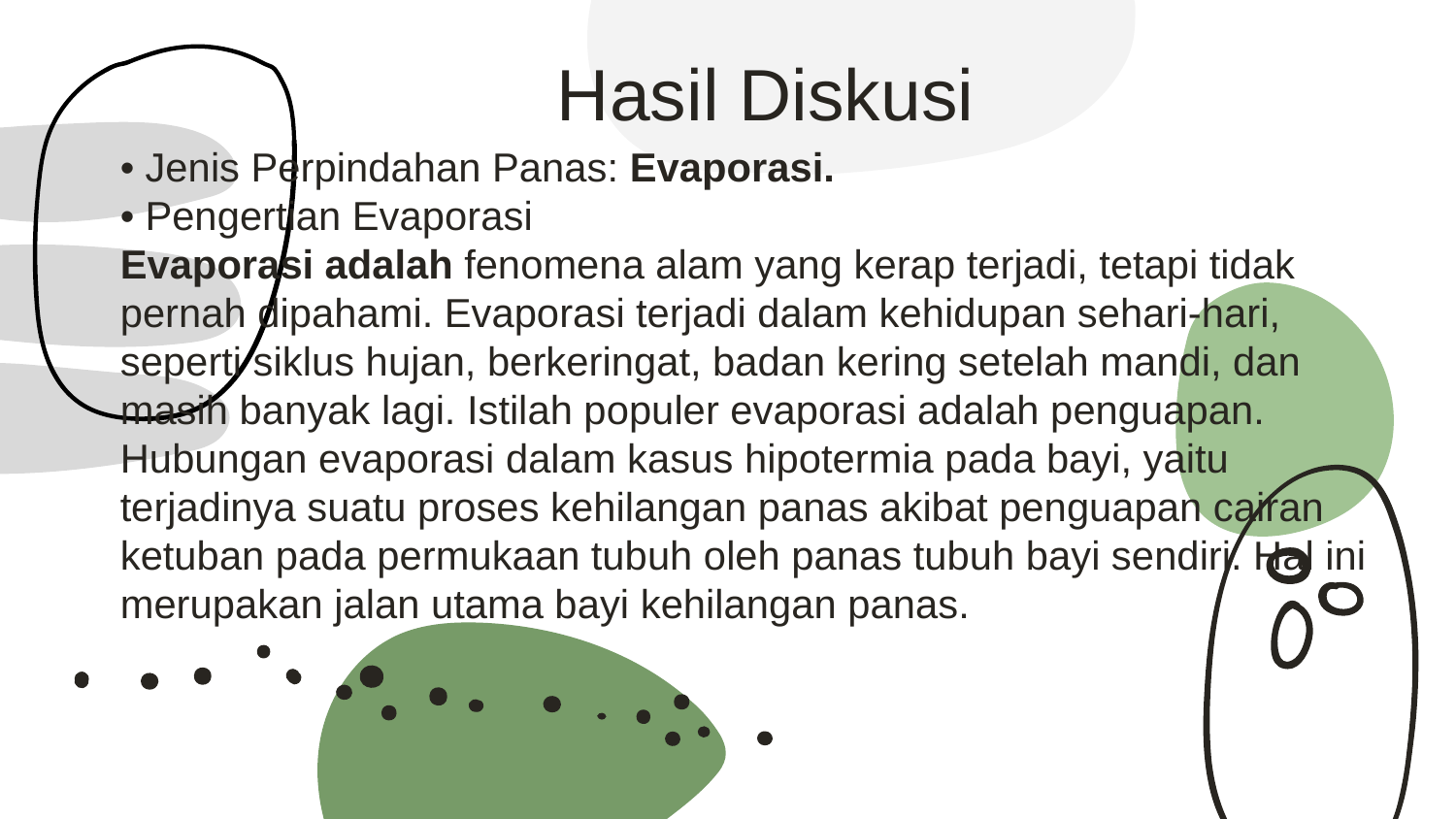

# Hasil Diskusi
• Jenis Perpindahan Panas: Evaporasi.
• Pengertian Evaporasi
Evaporasi adalah fenomena alam yang kerap terjadi, tetapi tidak pernah dipahami. Evaporasi terjadi dalam kehidupan sehari-hari, seperti siklus hujan, berkeringat, badan kering setelah mandi, dan masih banyak lagi. Istilah populer evaporasi adalah penguapan. Hubungan evaporasi dalam kasus hipotermia pada bayi, yaitu terjadinya suatu proses kehilangan panas akibat penguapan cairan ketuban pada permukaan tubuh oleh panas tubuh bayi sendiri. Hal ini merupakan jalan utama bayi kehilangan panas.